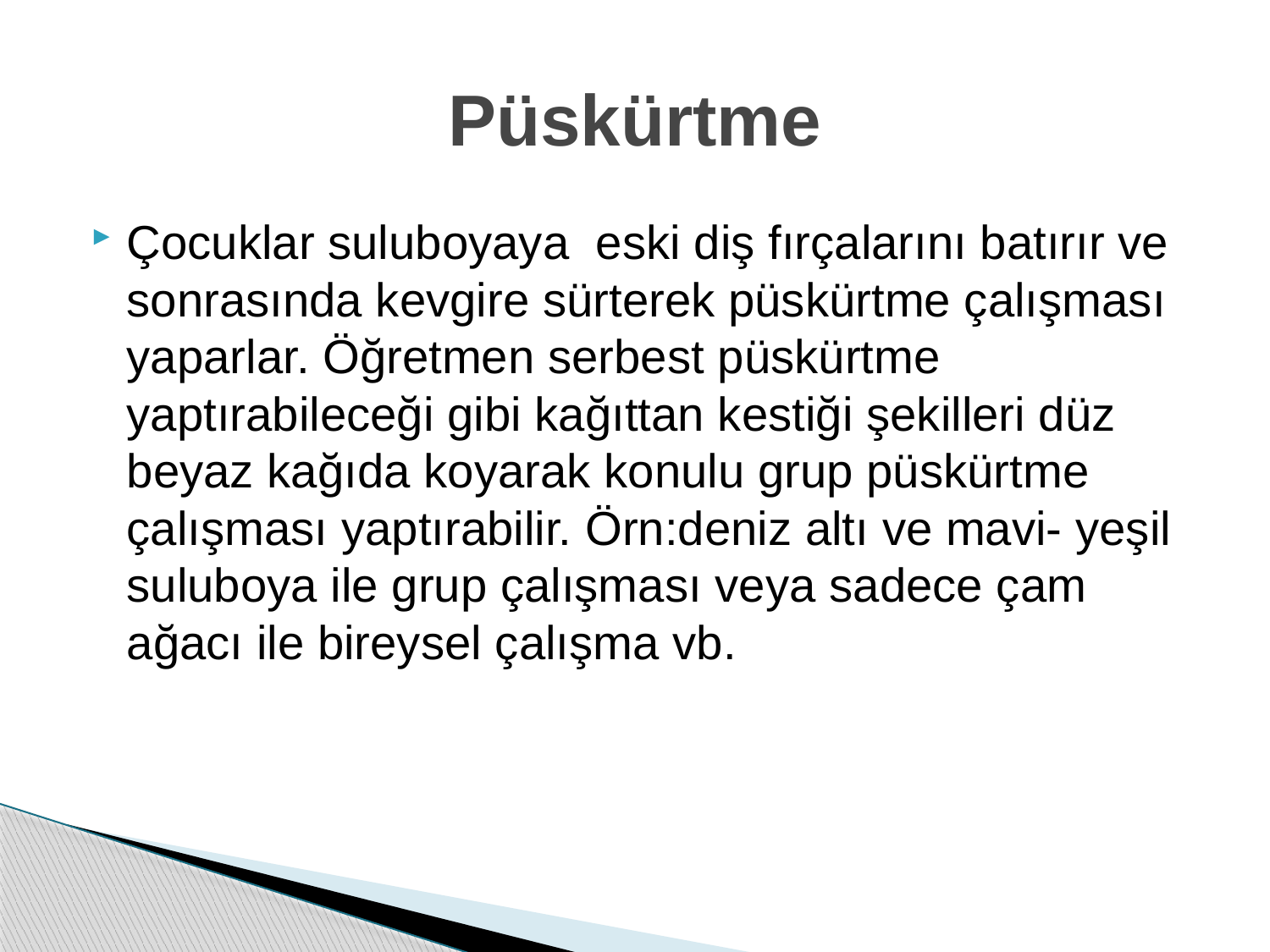

# Püskürtme
Çocuklar suluboyaya  eski diş fırçalarını batırır ve sonrasında kevgire sürterek püskürtme çalışması yaparlar. Öğretmen serbest püskürtme yaptırabileceği gibi kağıttan kestiği şekilleri düz beyaz kağıda koyarak konulu grup püskürtme çalışması yaptırabilir. Örn:deniz altı ve mavi- yeşil suluboya ile grup çalışması veya sadece çam ağacı ile bireysel çalışma vb.